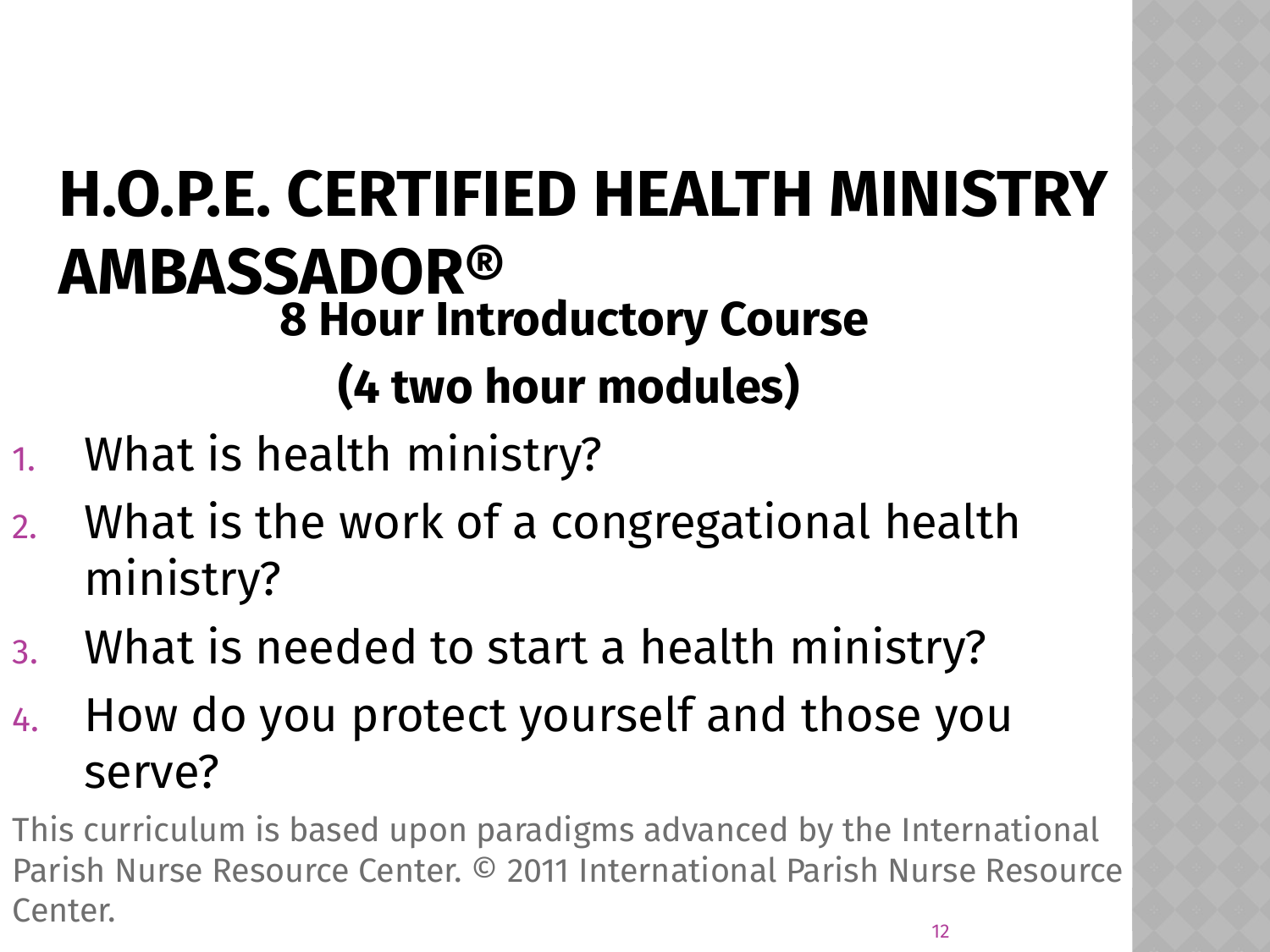

# H.O.P.E. certified health ministry ambassador®
8 Hour Introductory Course
(4 two hour modules)
What is health ministry?
What is the work of a congregational health ministry?
What is needed to start a health ministry?
How do you protect yourself and those you serve?
This curriculum is based upon paradigms advanced by the International Parish Nurse Resource Center. © 2011 International Parish Nurse Resource Center.

12